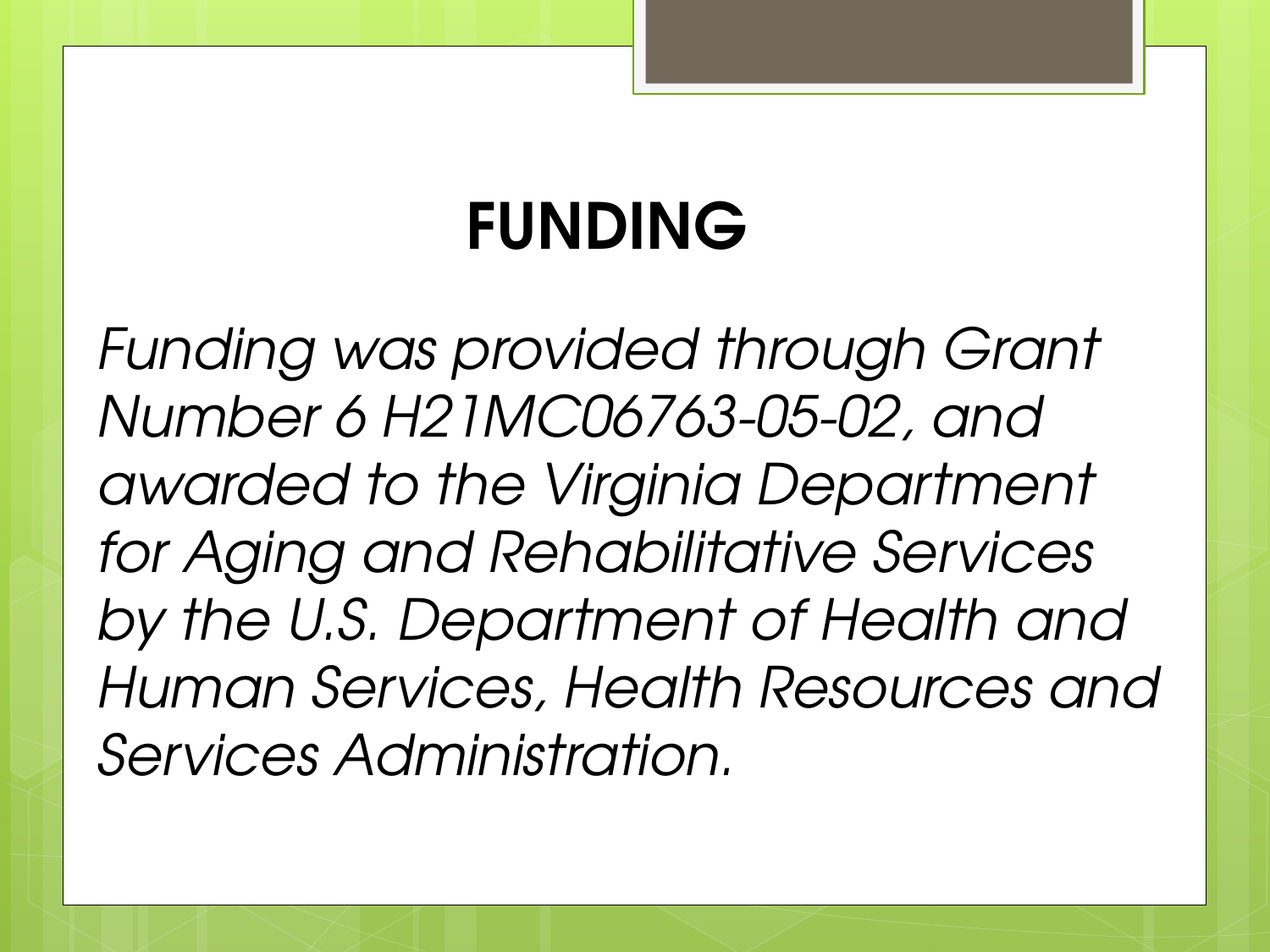

# Funding was provided through Grant Number 6 H21MC06763-05-02, and awarded to the Virginia Department for Aging and Rehabilitative Services by the U.S. Department of Health and Human Services, Health Resources and Services Administration.
FUNDING